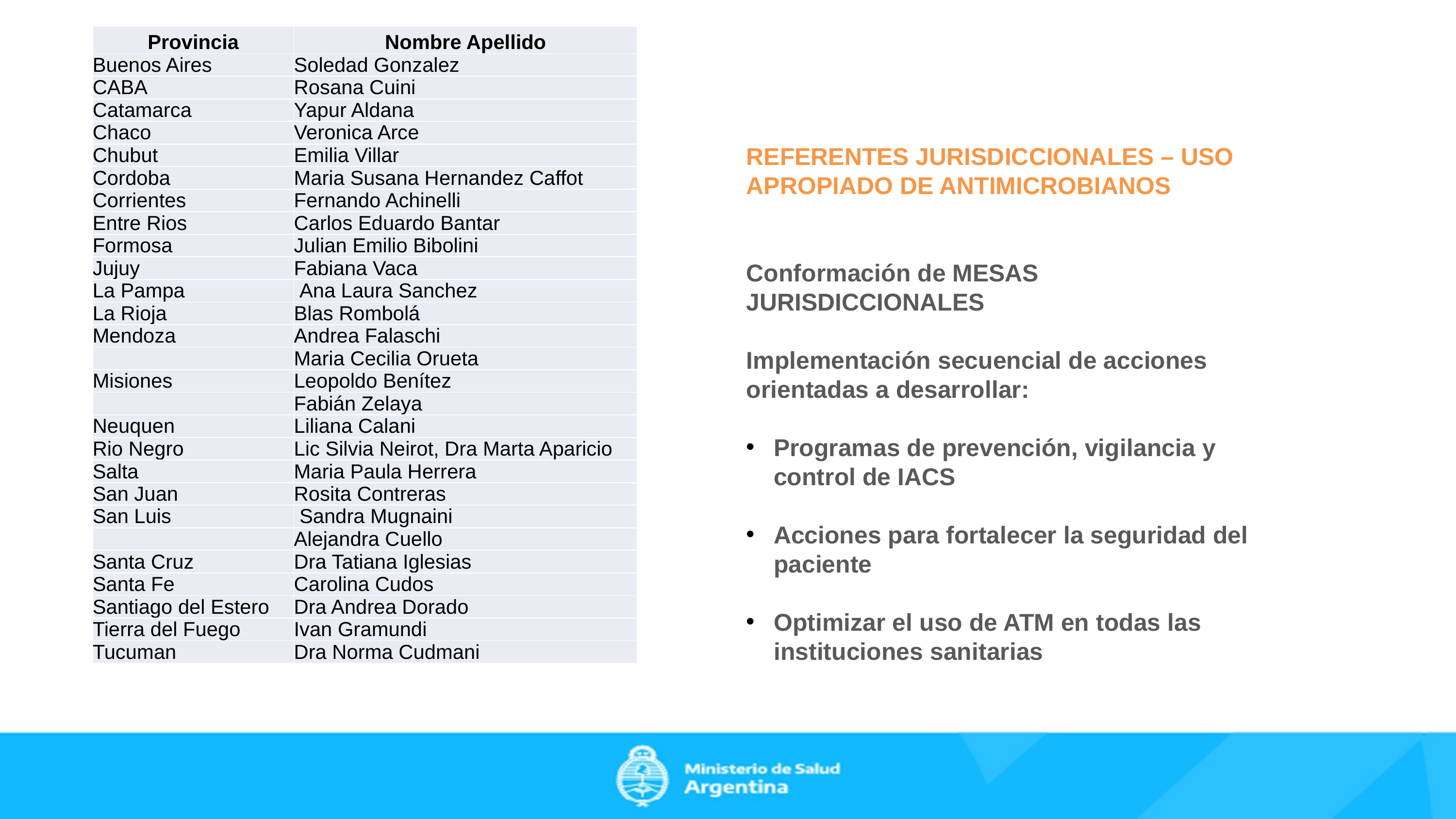

| Provincia | Nombre Apellido |
| --- | --- |
| Buenos Aires | Soledad Gonzalez |
| CABA | Rosana Cuini |
| Catamarca | Yapur Aldana |
| Chaco | Veronica Arce |
| Chubut | Emilia Villar |
| Cordoba | Maria Susana Hernandez Caffot |
| Corrientes | Fernando Achinelli |
| Entre Rios | Carlos Eduardo Bantar |
| Formosa | Julian Emilio Bibolini |
| Jujuy | Fabiana Vaca |
| La Pampa | Ana Laura Sanchez |
| La Rioja | Blas Rombolá |
| Mendoza | Andrea Falaschi |
|  | Maria Cecilia Orueta |
| Misiones | Leopoldo Benítez |
|  | Fabián Zelaya |
| Neuquen | Liliana Calani |
| Rio Negro | Lic Silvia Neirot, Dra Marta Aparicio |
| Salta | Maria Paula Herrera |
| San Juan | Rosita Contreras |
| San Luis | Sandra Mugnaini |
|  | Alejandra Cuello |
| Santa Cruz | Dra Tatiana Iglesias |
| Santa Fe | Carolina Cudos |
| Santiago del Estero | Dra Andrea Dorado |
| Tierra del Fuego | Ivan Gramundi |
| Tucuman | Dra Norma Cudmani |
REFERENTES JURISDICCIONALES – USO APROPIADO DE ANTIMICROBIANOS

Conformación de MESAS JURISDICCIONALES

Implementación secuencial de acciones orientadas a desarrollar:

Programas de prevención, vigilancia y control de IACS

Acciones para fortalecer la seguridad del paciente

Optimizar el uso de ATM en todas las instituciones sanitarias